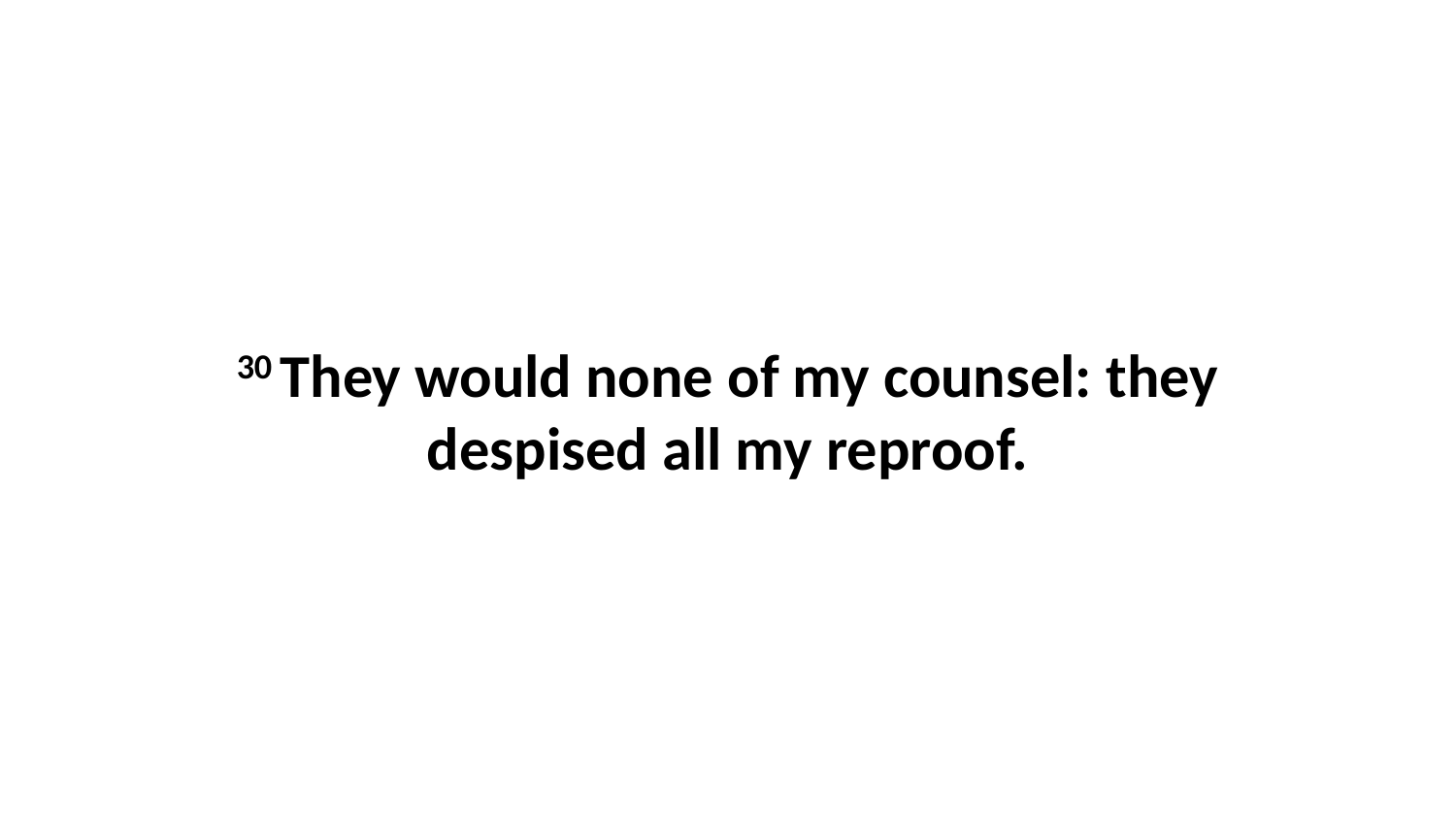

30 They would none of my counsel: they despised all my reproof.